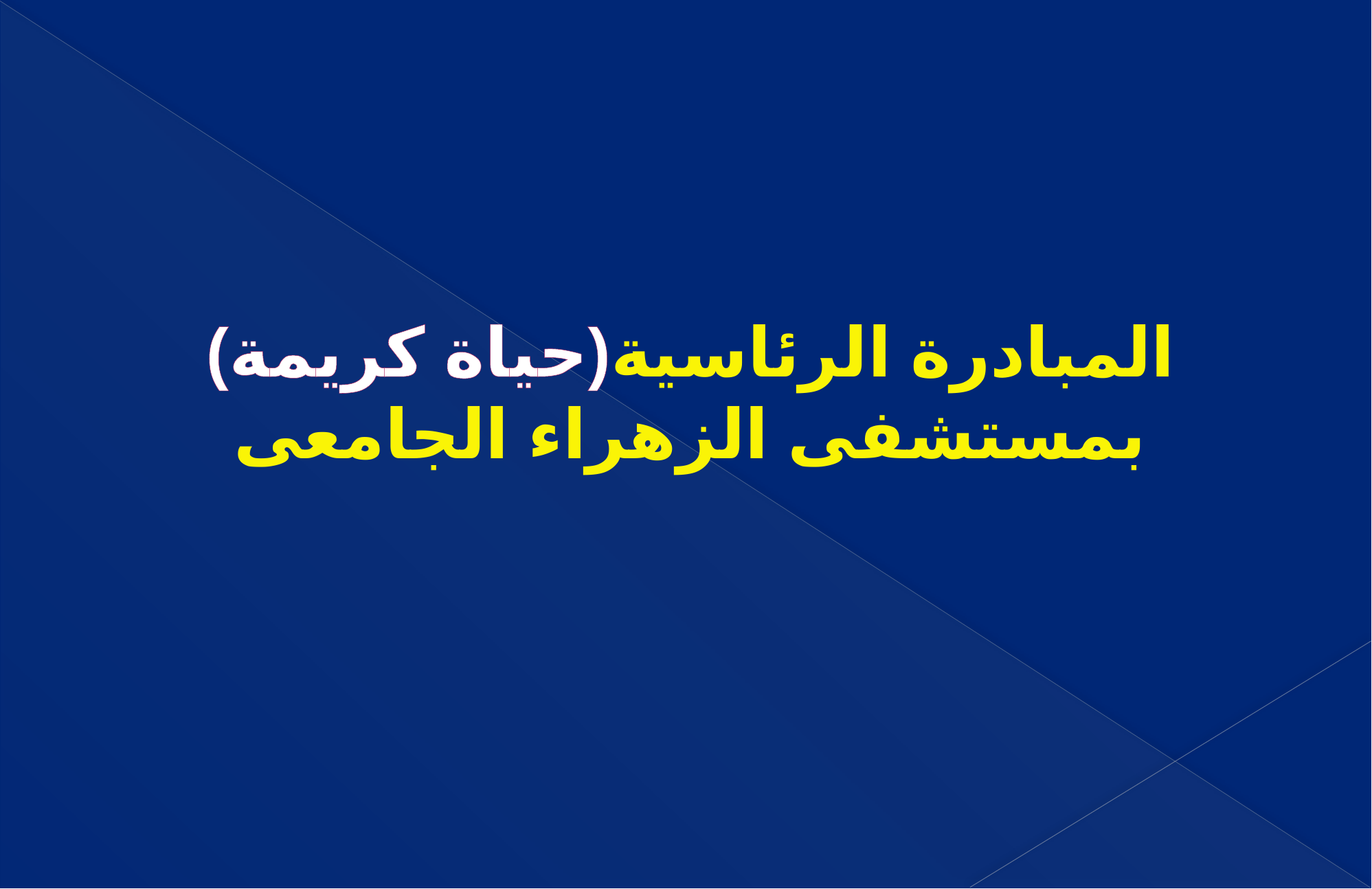

# المبادرة الرئاسية(حياة كريمة) بمستشفى الزهراء الجامعى